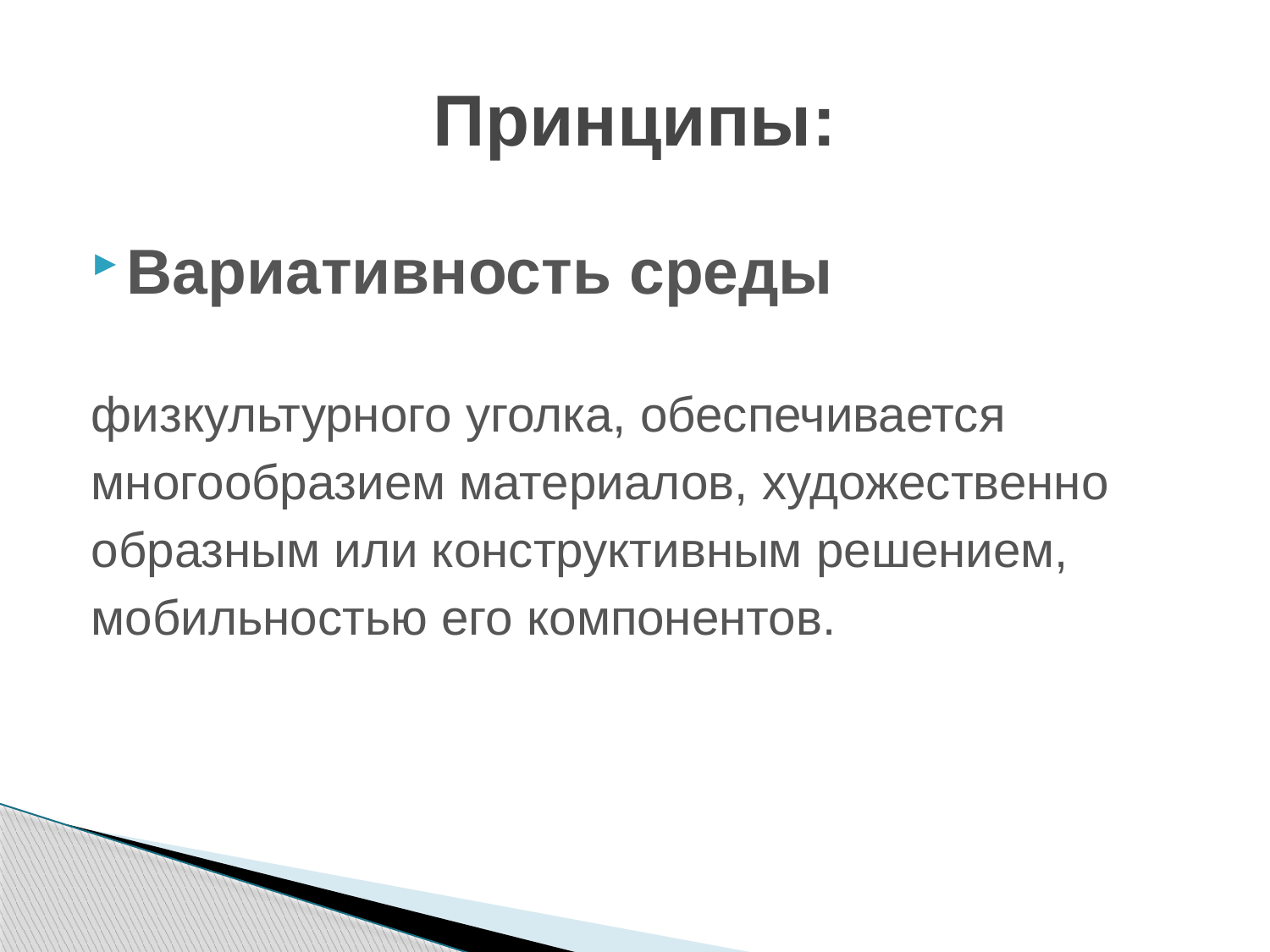

# Принципы:

Вариативность среды

физкультурного уголка, обеспечивается
многообразием материалов, художественно
образным или конструктивным решением,
мобильностью его компонентов.